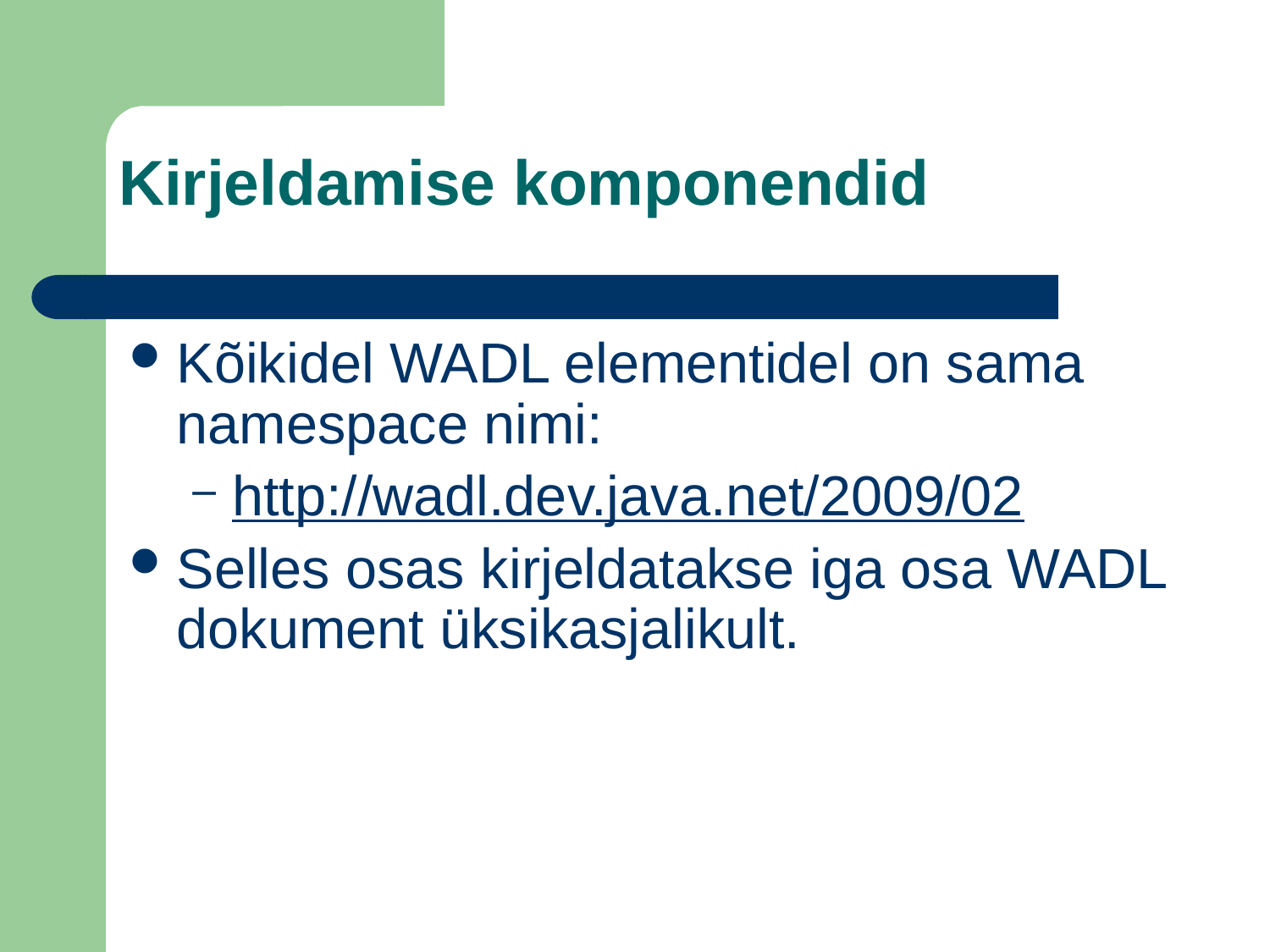

Kirjeldamise komponendid
Kõikidel WADL elementidel on sama namespace nimi:
http://wadl.dev.java.net/2009/02
Selles osas kirjeldatakse iga osa WADL dokument üksikasjalikult.